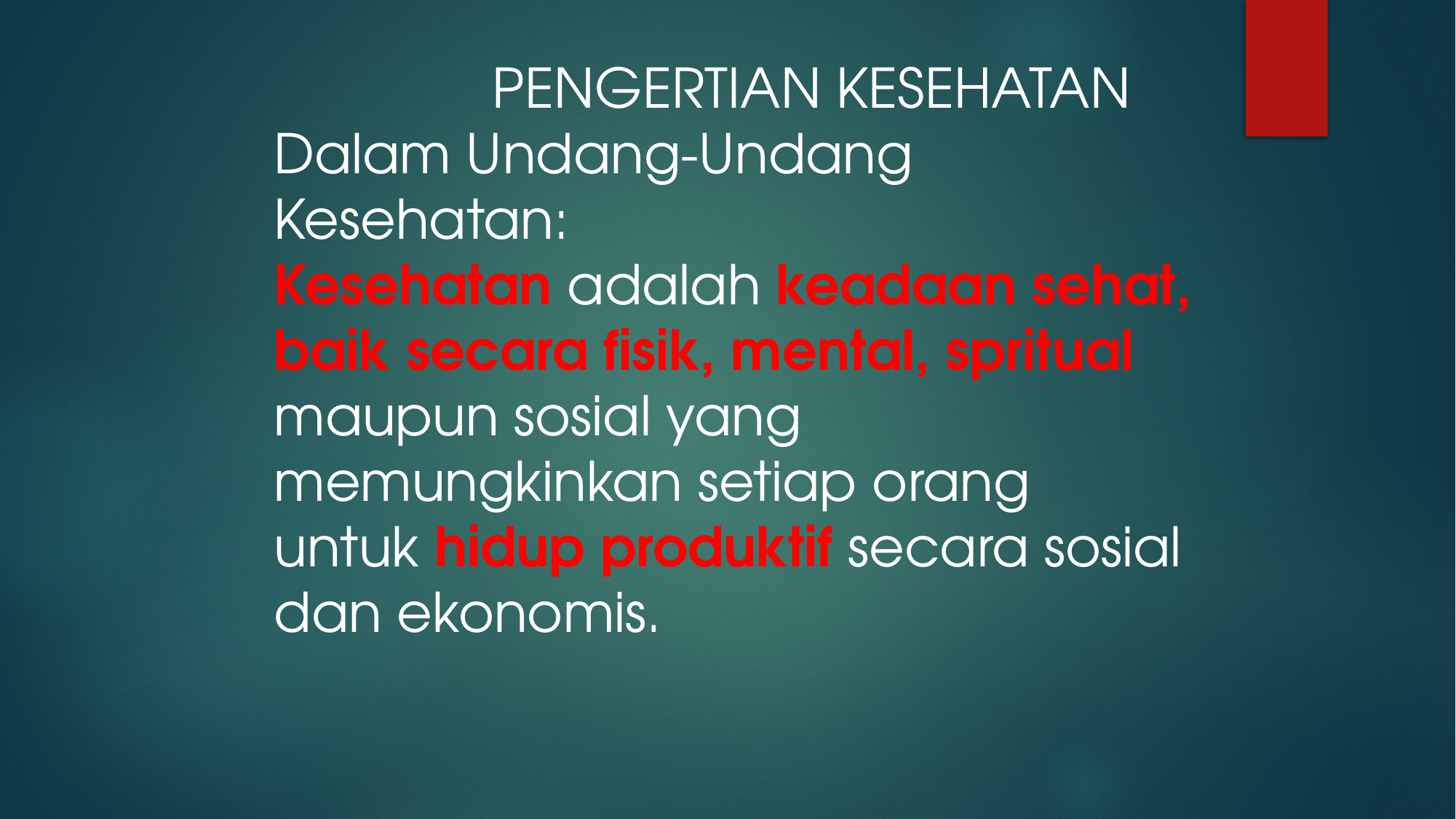

PENGERTIAN KESEHATAN
Dalam Undang-Undang  Kesehatan:
Kesehatan adalah keadaan sehat, baik secara fisik, mental, spritual maupun sosial yang memungkinkan setiap orang
untuk hidup produktif secara sosial dan ekonomis.